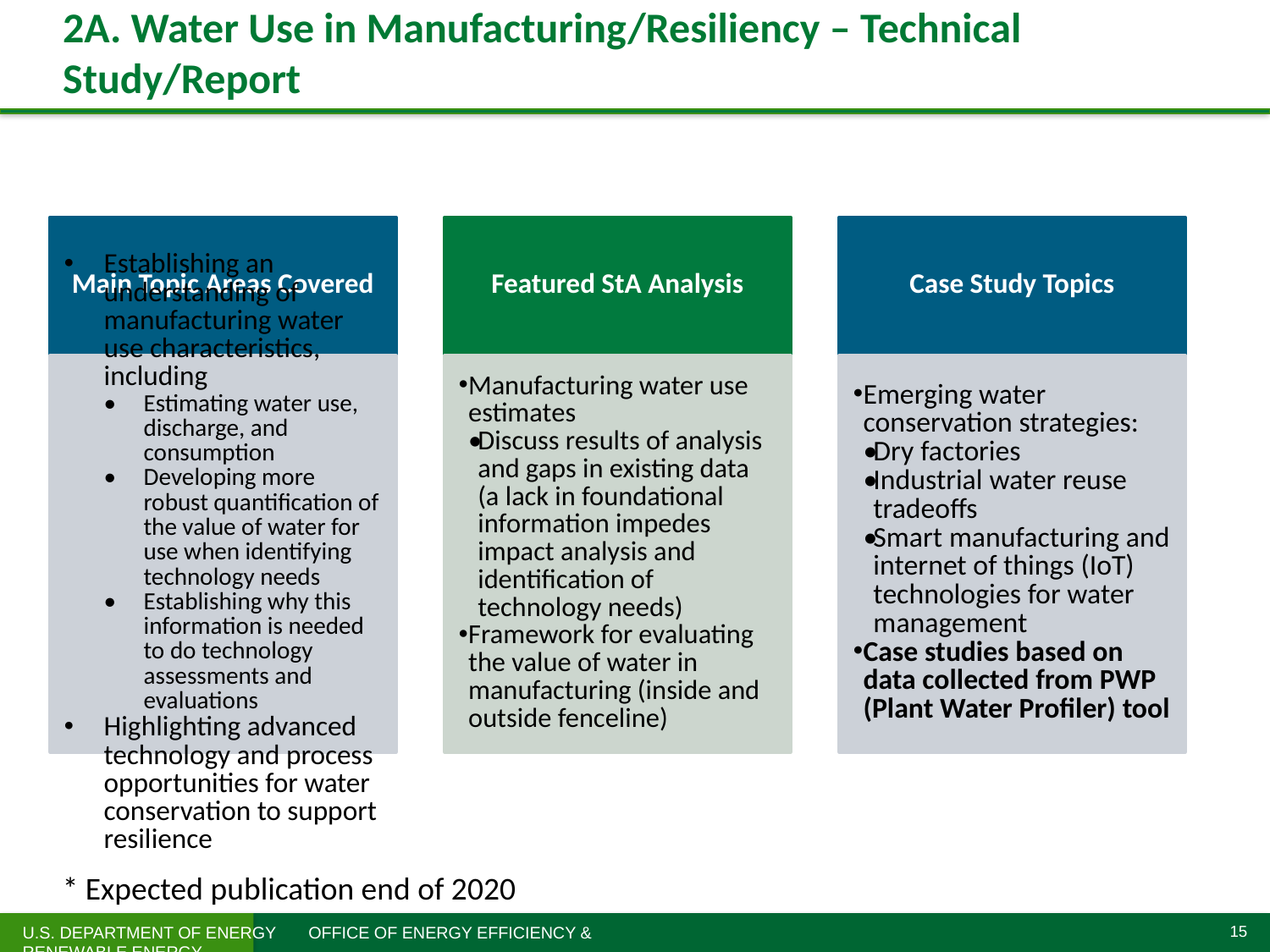

# 2A. Water Use in Manufacturing/Resiliency – Technical Study/Report
Featured StA Analysis
Manufacturing water use estimates
Case Study Topics
Emerging water conservation strategies:
Case studies based on data collected from PWP (Plant Water Profiler) tool
Discuss results of analysis and gaps in existing data (a lack in foundational information impedes impact analysis and identification of technology needs)
Dry factories
Industrial water reuse tradeoffs
Framework for evaluating the value of water in manufacturing (inside and outside fenceline)
Smart manufacturing and internet of things (IoT) technologies for water management
Estimating water use, discharge, and consumption
Developing more robust quantification of the value of water for use when identifying technology needs
Establishing why this information is needed to do technology assessments and evaluations
Highlighting advanced technology and process opportunities for water conservation to support resilience
* Expected publication end of 2020